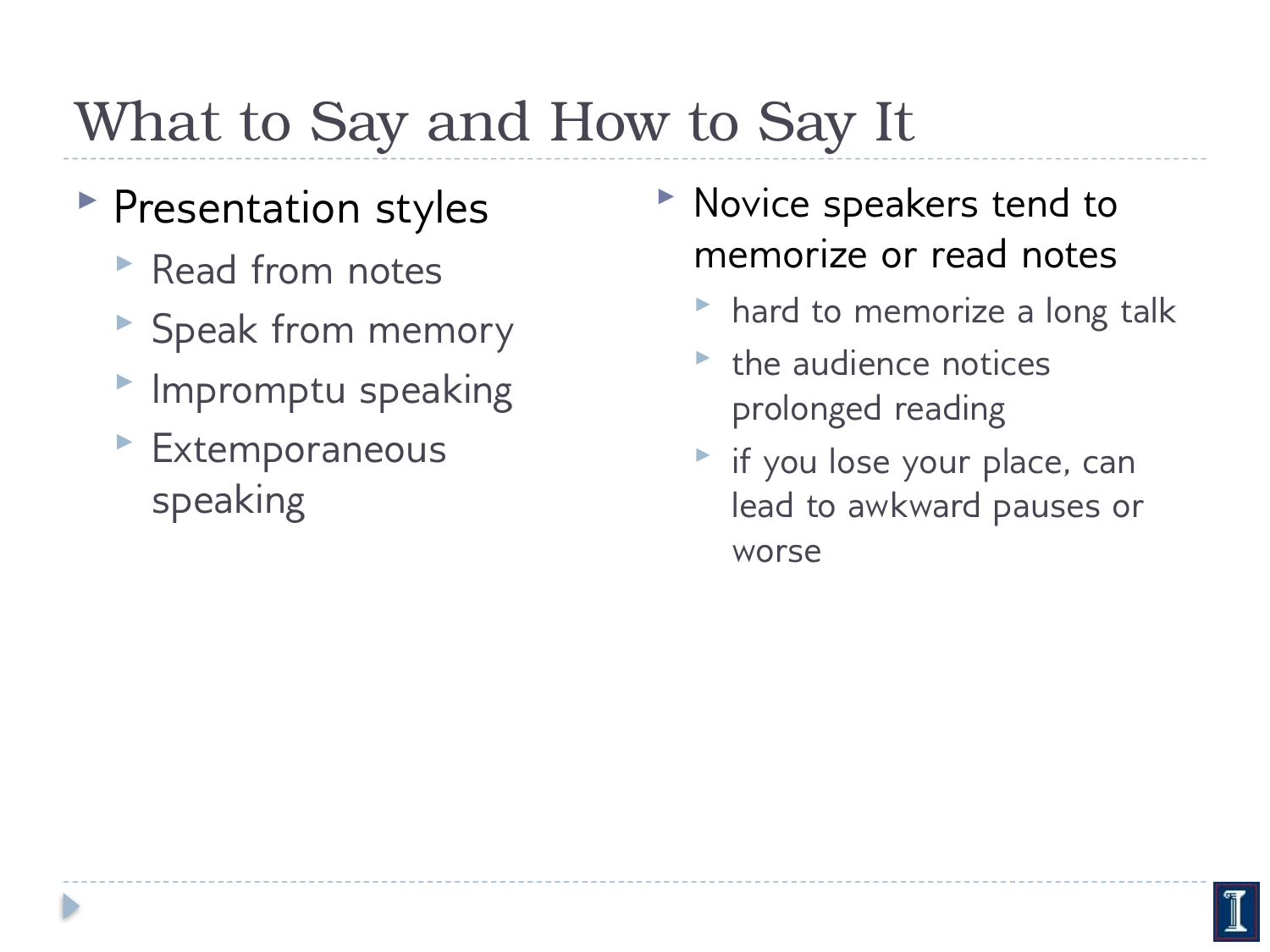

# What to Say and How to Say It
Novice speakers tend to memorize or read notes
hard to memorize a long talk
the audience notices prolonged reading
if you lose your place, can lead to awkward pauses or worse

Presentation styles
Read from notes
Speak from memory
Impromptu speaking
Extemporaneous speaking